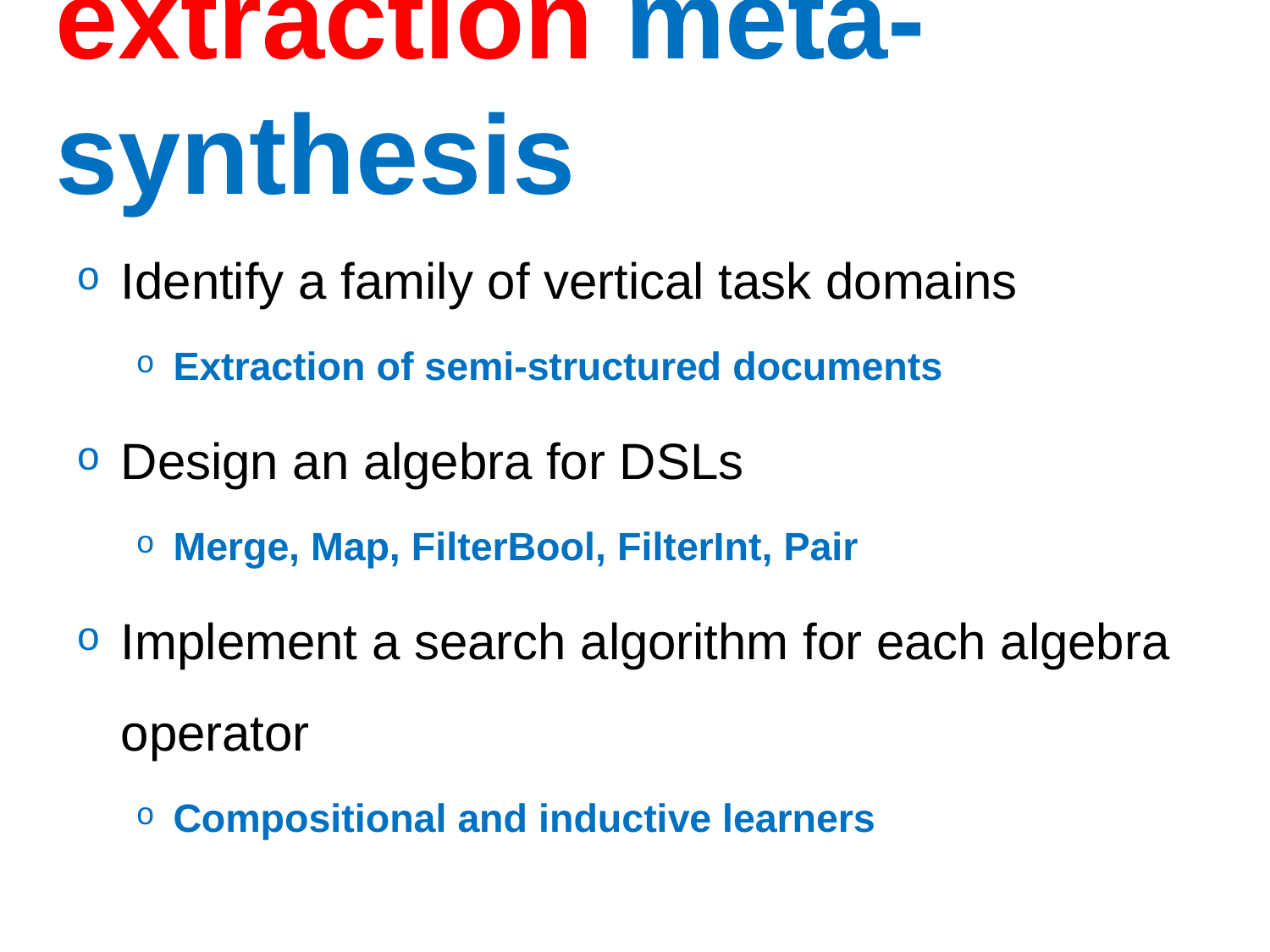

# extraction meta-synthesis
Identify a family of vertical task domains
Extraction of semi-structured documents
Design an algebra for DSLs
Merge, Map, FilterBool, FilterInt, Pair
Implement a search algorithm for each algebra operator
Compositional and inductive learners